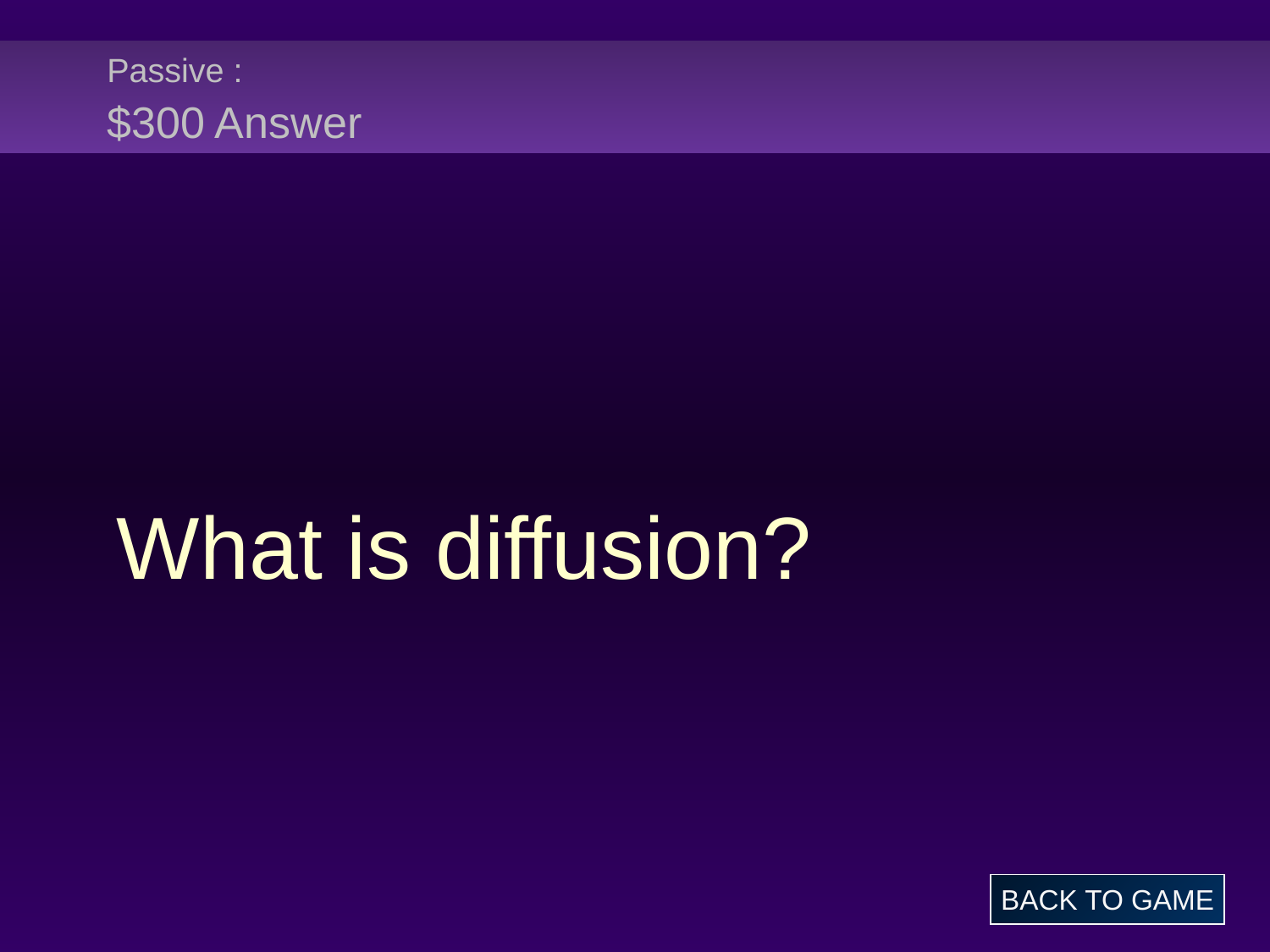

# Passive : $300 Answer
What is diffusion?
BACK TO GAME